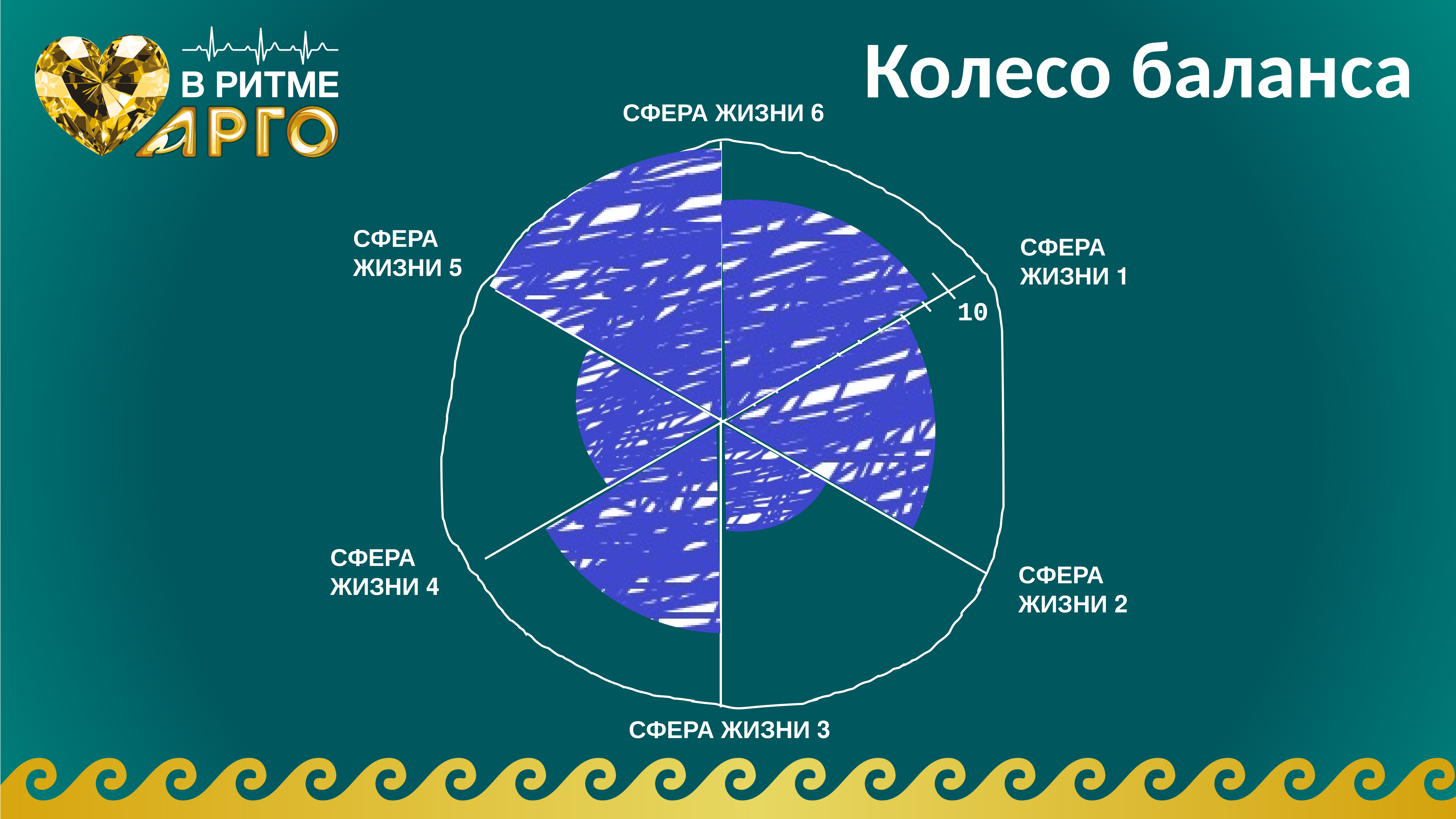

Колесо баланса
СФЕРА ЖИЗНИ 6

СФЕРА
ЖИЗНИ 5
СФЕРА
ЖИЗНИ 1

10

1
СФЕРА
ЖИЗНИ 4
СФЕРА
ЖИЗНИ 2
СФЕРА ЖИЗНИ 3